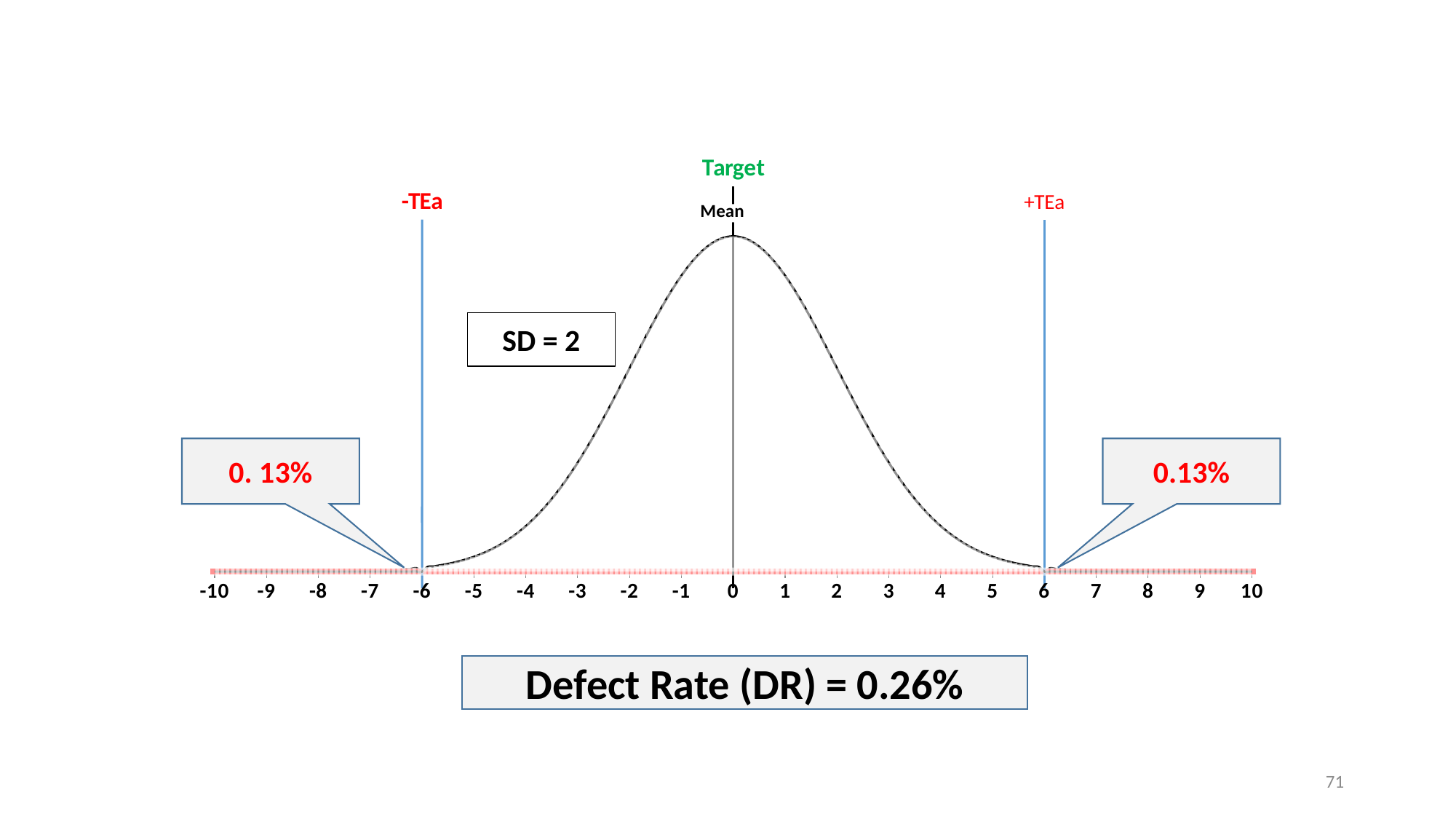

### Chart

| Category |  |  |  |  |  |  |  |  |
|---|---|---|---|---|---|---|---|---|
SD = 2
0. 13%
0.13%
Defect Rate (DR) = 0.26%
71